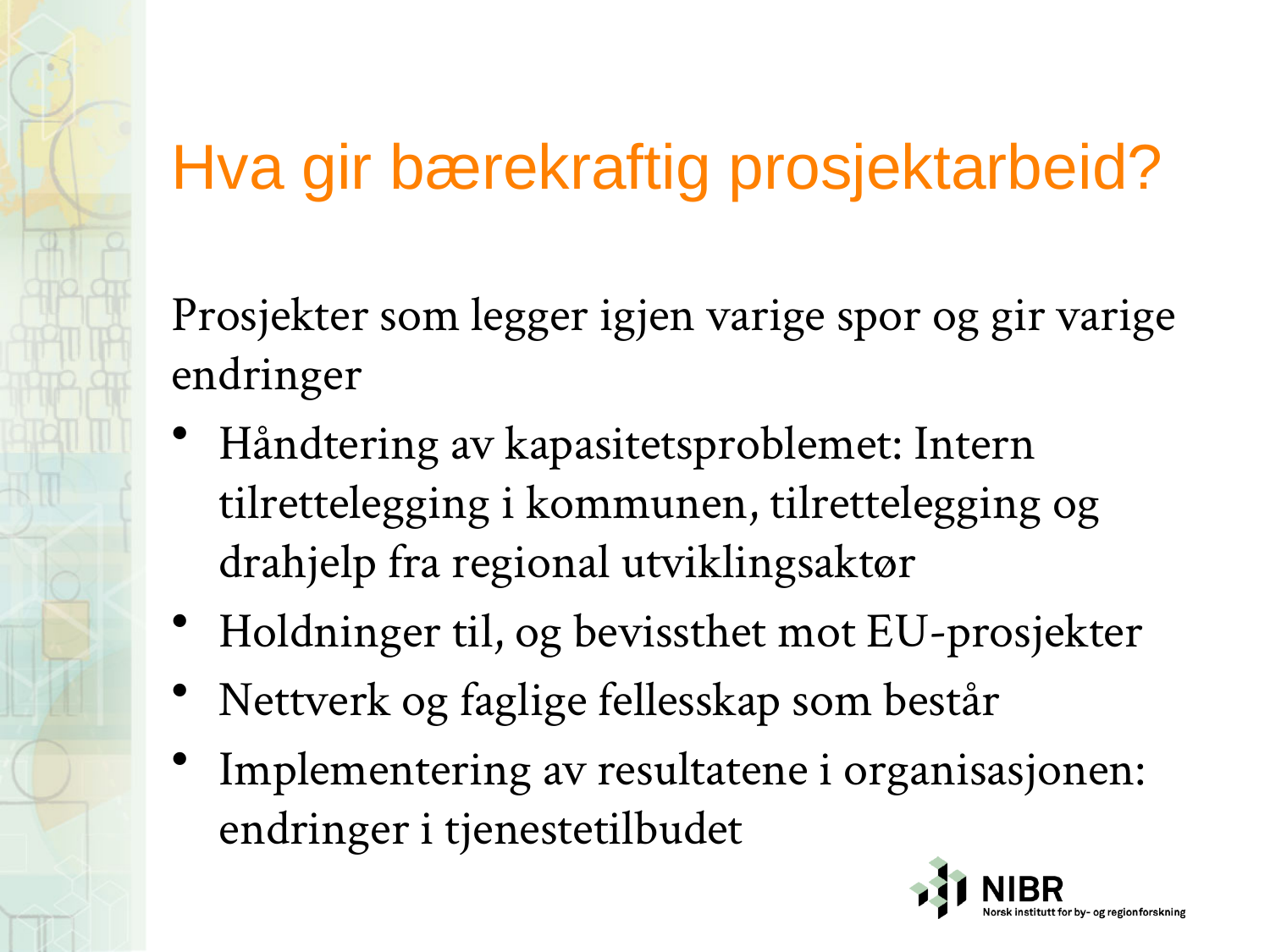

# Hva gir bærekraftig prosjektarbeid?
Prosjekter som legger igjen varige spor og gir varige endringer
Håndtering av kapasitetsproblemet: Intern tilrettelegging i kommunen, tilrettelegging og drahjelp fra regional utviklingsaktør
Holdninger til, og bevissthet mot EU-prosjekter
Nettverk og faglige fellesskap som består
Implementering av resultatene i organisasjonen: endringer i tjenestetilbudet